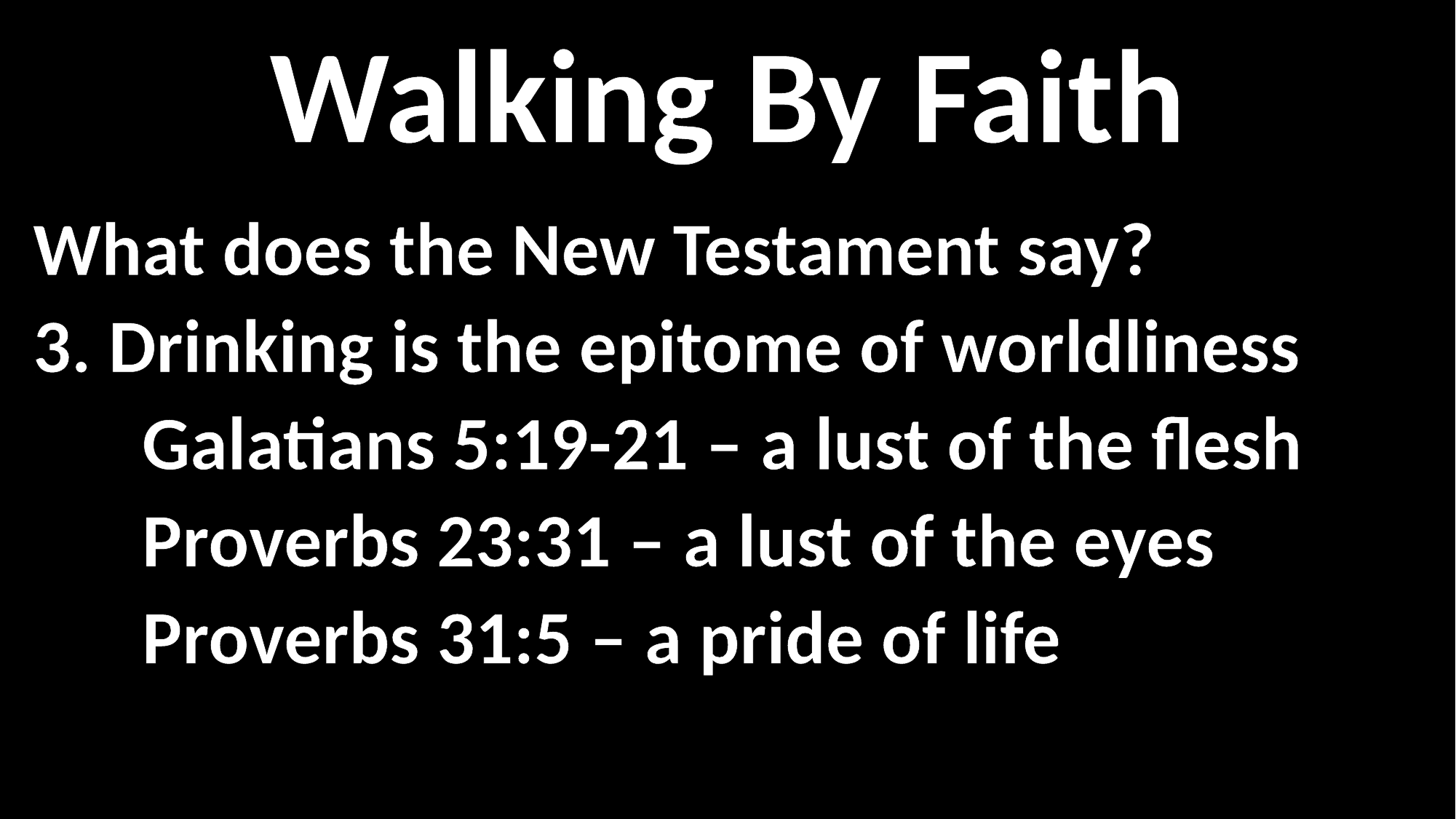

Walking By Faith
What does the New Testament say?
3. Drinking is the epitome of worldliness
	Galatians 5:19-21 – a lust of the flesh
	Proverbs 23:31 – a lust of the eyes
	Proverbs 31:5 – a pride of life